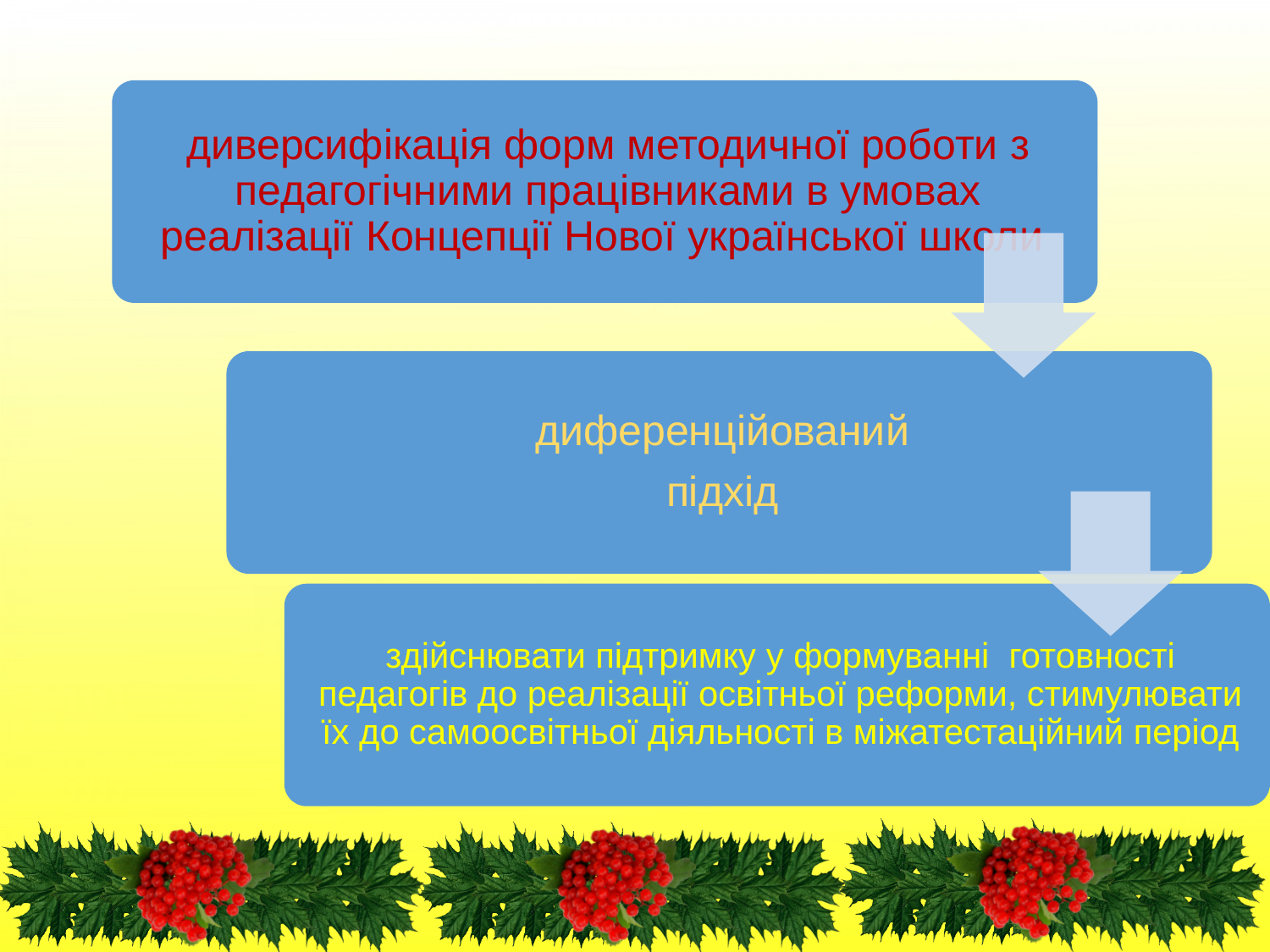

#
диверсифікація форм методичної роботи з педагогічними працівниками в умовах реалізації Концепції Нової української школи
диференційований
підхід
здійснювати підтримку у формуванні  готовності педагогів до реалізації освітньої реформи, стимулювати їх до самоосвітньої діяльності в міжатестаційний період